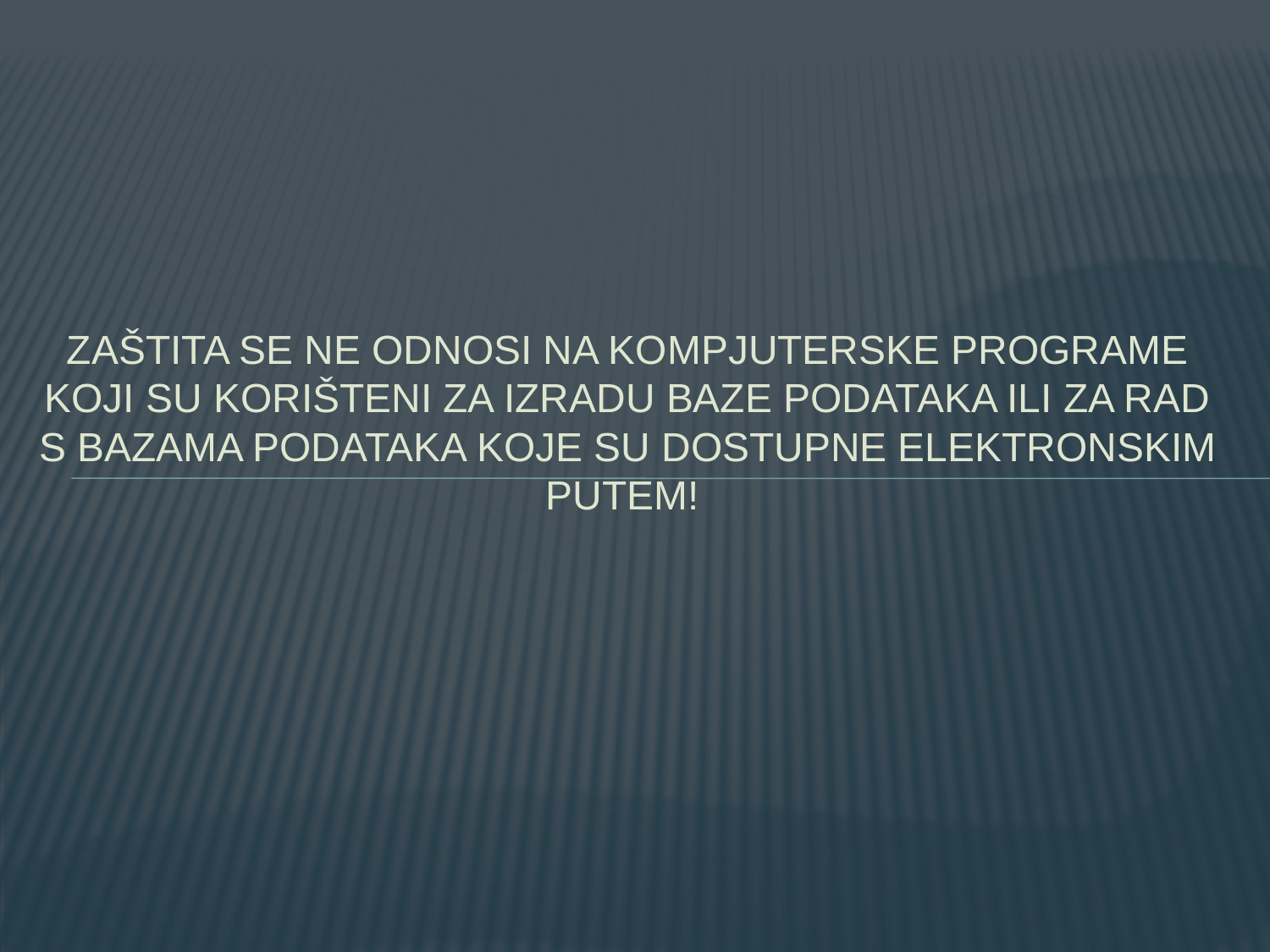

# Zaštita se ne odnosi na kompjuterske programe koji su korišteni za izradu baze podataka ili za rad s bazama podataka koje su dostupne elektronskim putem!